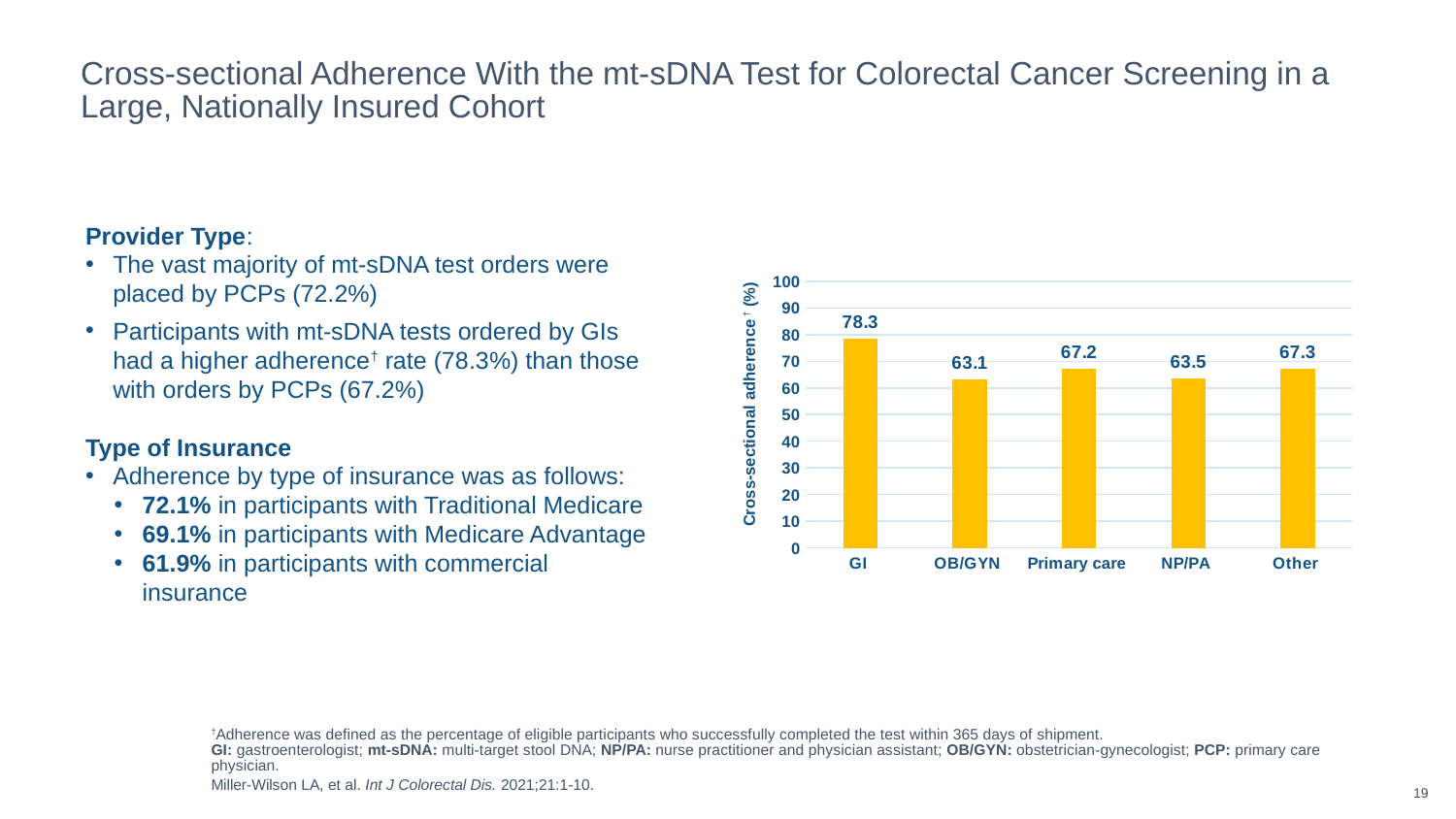

Cross-sectional Adherence With the mt-sDNA Test for Colorectal Cancer Screening in a Large, Nationally Insured Cohort
Provider Type:
The vast majority of mt-sDNA test orders were placed by PCPs (72.2%)
Participants with mt-sDNA tests ordered by GIs had a higher adherence† rate (78.3%) than those with orders by PCPs (67.2%)

Type of Insurance
Adherence by type of insurance was as follows:
72.1% in participants with Traditional Medicare
69.1% in participants with Medicare Advantage
61.9% in participants with commercial insurance

### Chart

| Category | Series 1 |
|---|---|
| GI  | 78.3 |
| OB/GYN  | 63.1 |
| Primary care  | 67.2 |
| NP/PA  | 63.5 |
| Other  | 67.3 |
Cross-sectional adherence † (%)

†Adherence was defined as the percentage of eligible participants who successfully completed the test within 365 days of shipment.
GI: gastroenterologist; mt-sDNA: multi-target stool DNA; NP/PA: nurse practitioner and physician assistant; OB/GYN: obstetrician-gynecologist; PCP: primary care physician.
Miller-Wilson LA, et al. Int J Colorectal Dis. 2021;21:1-10.